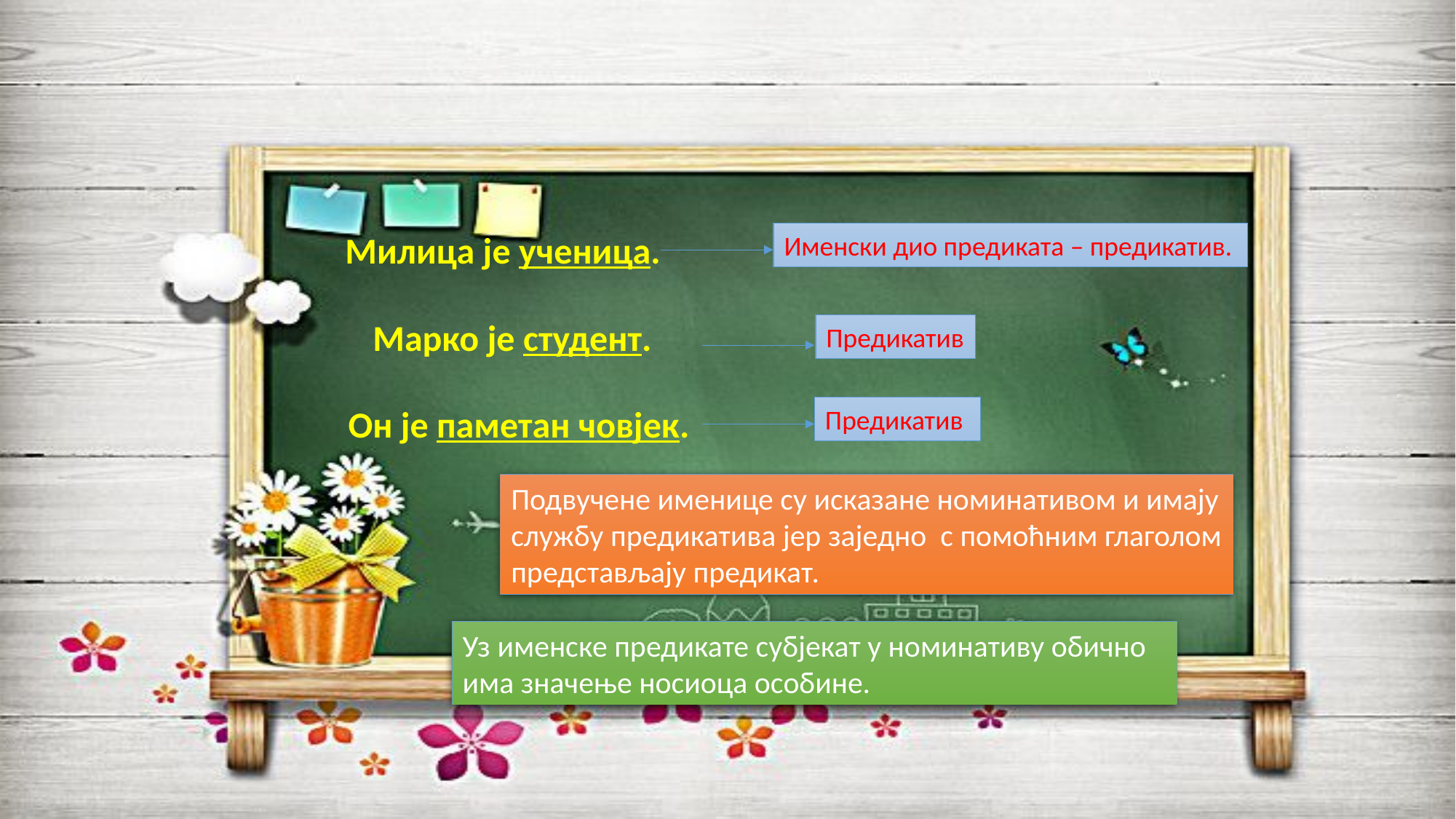

Милица је ученица.
Именски дио предиката – предикатив.
Марко је студент.
Предикатив
Он је паметан човјек.
Предикатив
Подвучене именице су исказане номинативом и имају службу предикатива јер заједно  с помоћним глаголом представљају предикат.
Уз именске предикате субјекат у номинативу обично има значење носиоца особине.